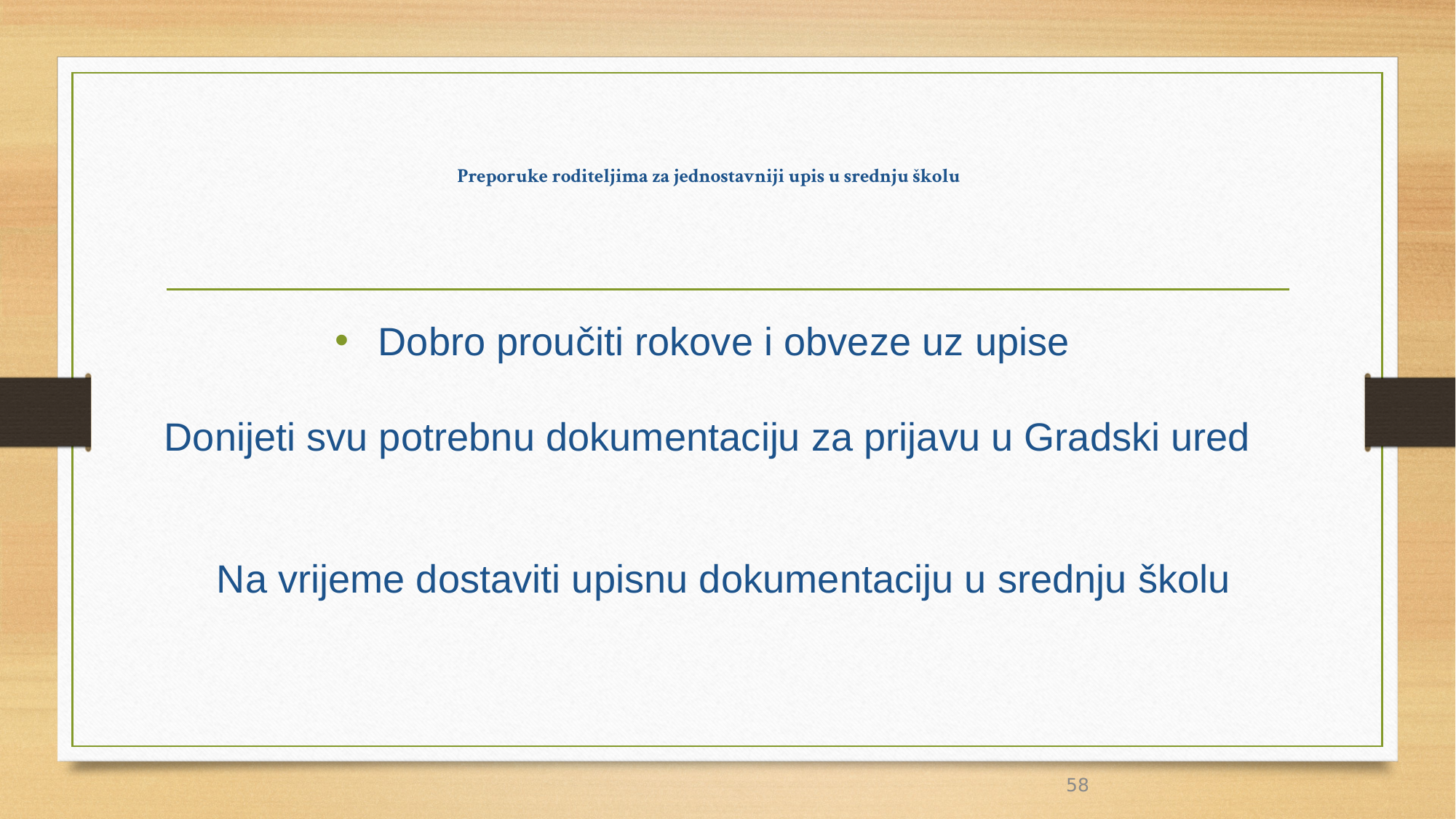

# Preporuke roditeljima za jednostavniji upis u srednju školu

Dobro proučiti rokove i obveze uz upise
Donijeti svu potrebnu dokumentaciju za prijavu u Gradski ured
Na vrijeme dostaviti upisnu dokumentaciju u srednju školu
58